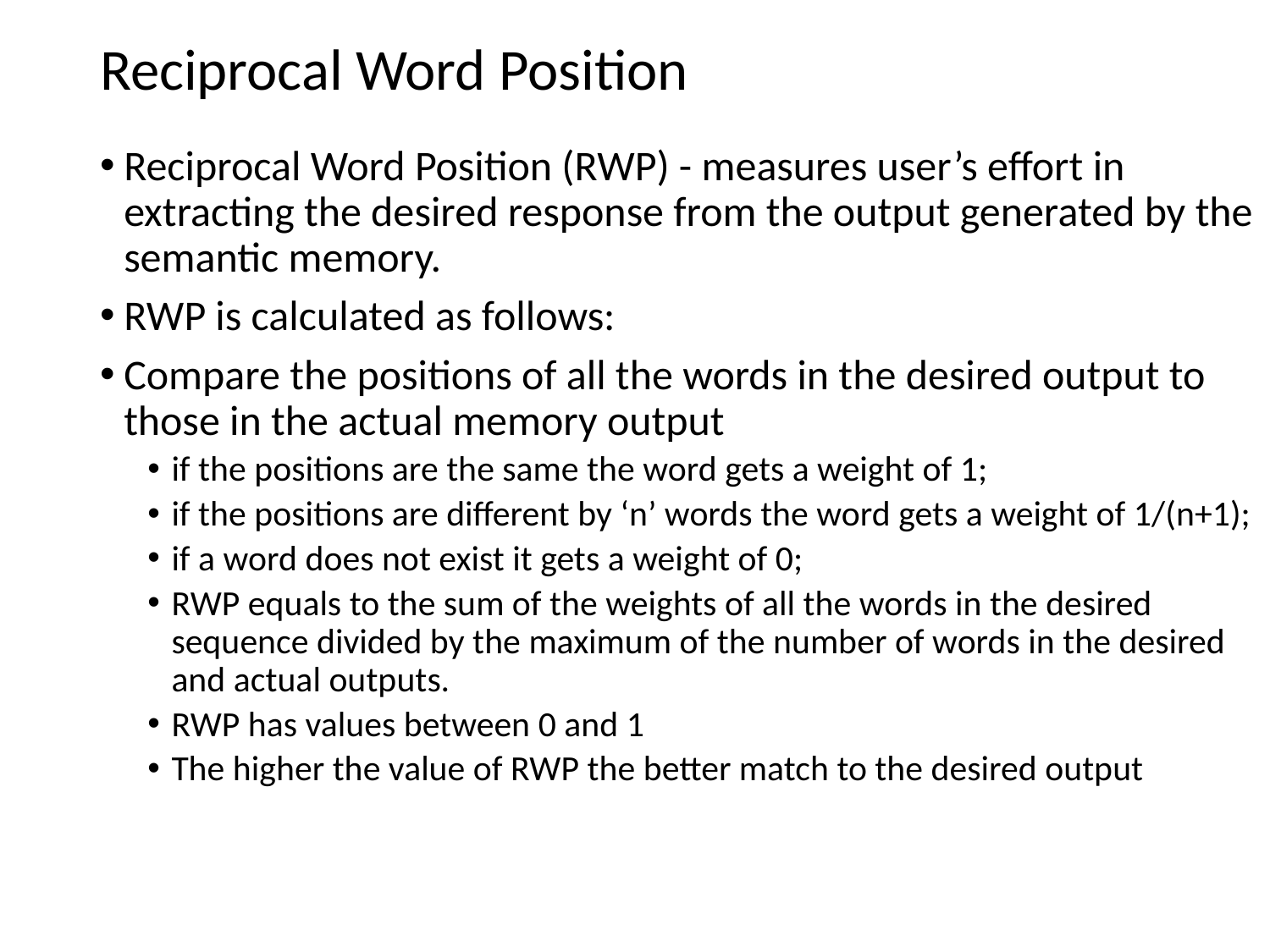

# Reciprocal Word Position
Reciprocal Word Position (RWP) - measures user’s effort in extracting the desired response from the output generated by the semantic memory.
RWP is calculated as follows:
Compare the positions of all the words in the desired output to those in the actual memory output
if the positions are the same the word gets a weight of 1;
if the positions are different by ‘n’ words the word gets a weight of 1/(n+1);
if a word does not exist it gets a weight of 0;
RWP equals to the sum of the weights of all the words in the desired sequence divided by the maximum of the number of words in the desired and actual outputs.
RWP has values between 0 and 1
The higher the value of RWP the better match to the desired output